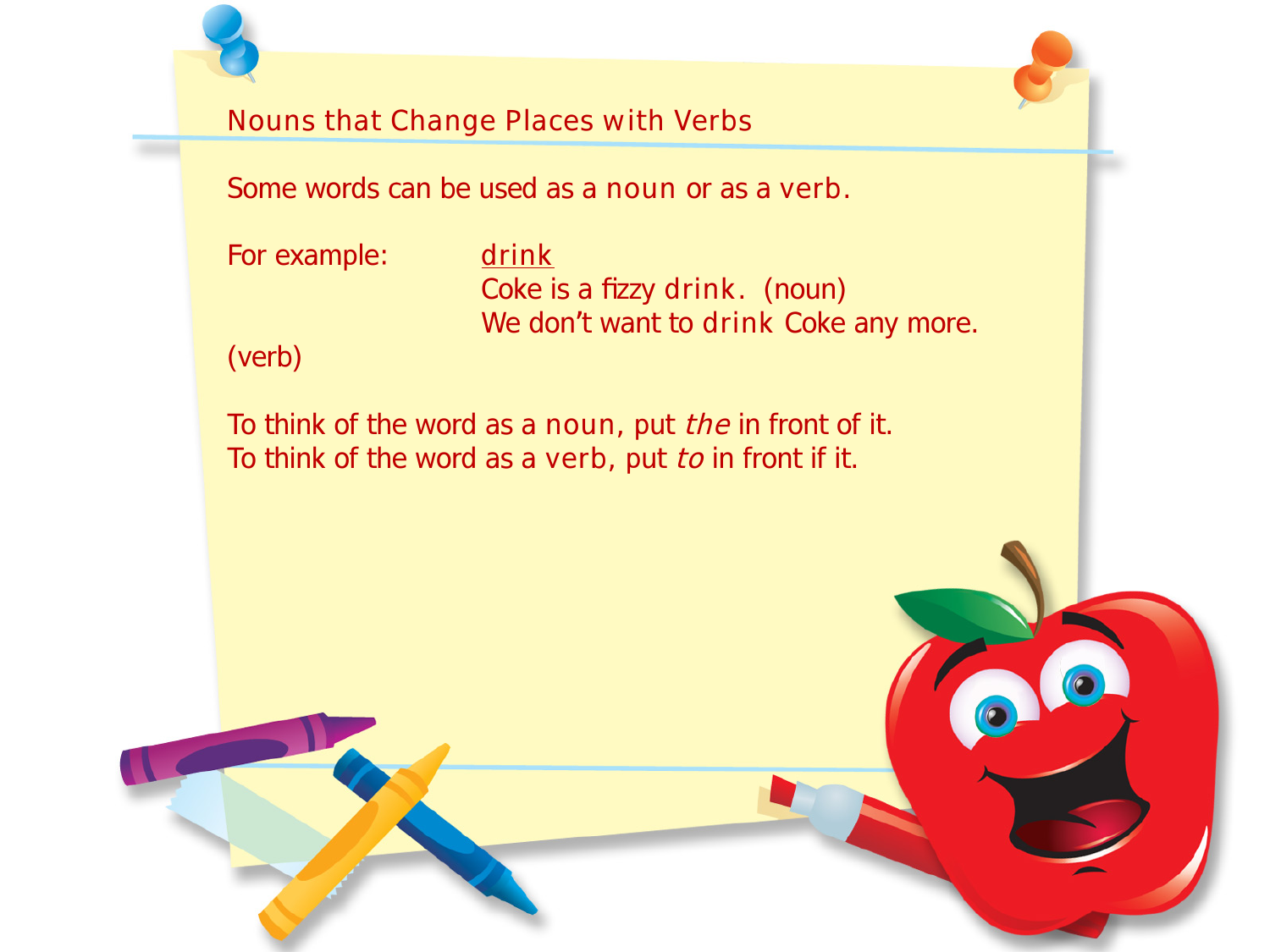

Nouns that Change Places with Verbs

Some words can be used as a noun or as a verb.

For example:	drink
		Coke is a fizzy drink.  (noun)
		We don’t want to drink Coke any more. (verb)
To think of the word as a noun, put the in front of it.
To think of the word as a verb, put to in front if it.